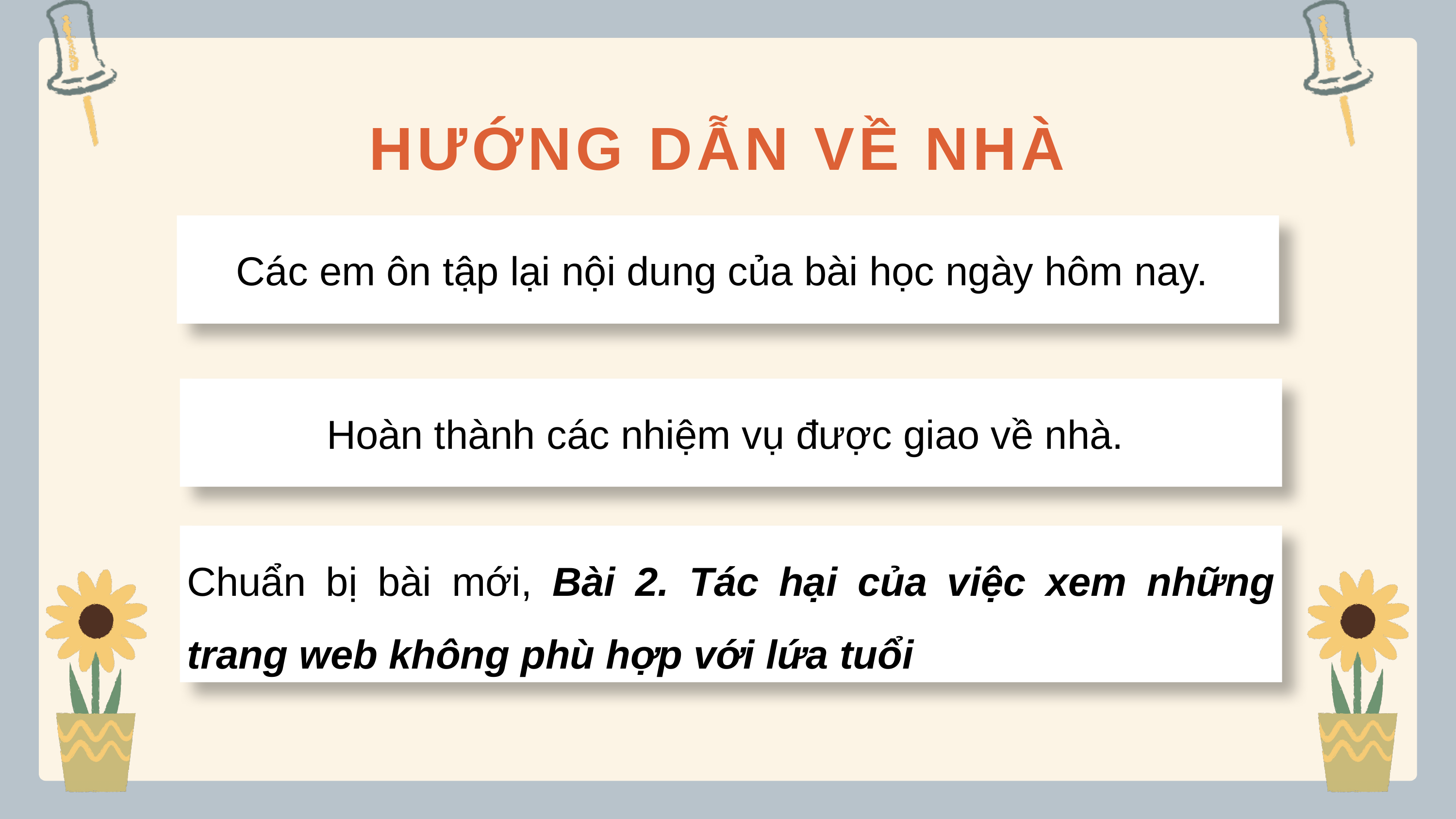

HƯỚNG DẪN VỀ NHÀ
Các em ôn tập lại nội dung của bài học ngày hôm nay.
Hoàn thành các nhiệm vụ được giao về nhà.
Chuẩn bị bài mới, Bài 2. Tác hại của việc xem những trang web không phù hợp với lứa tuổi